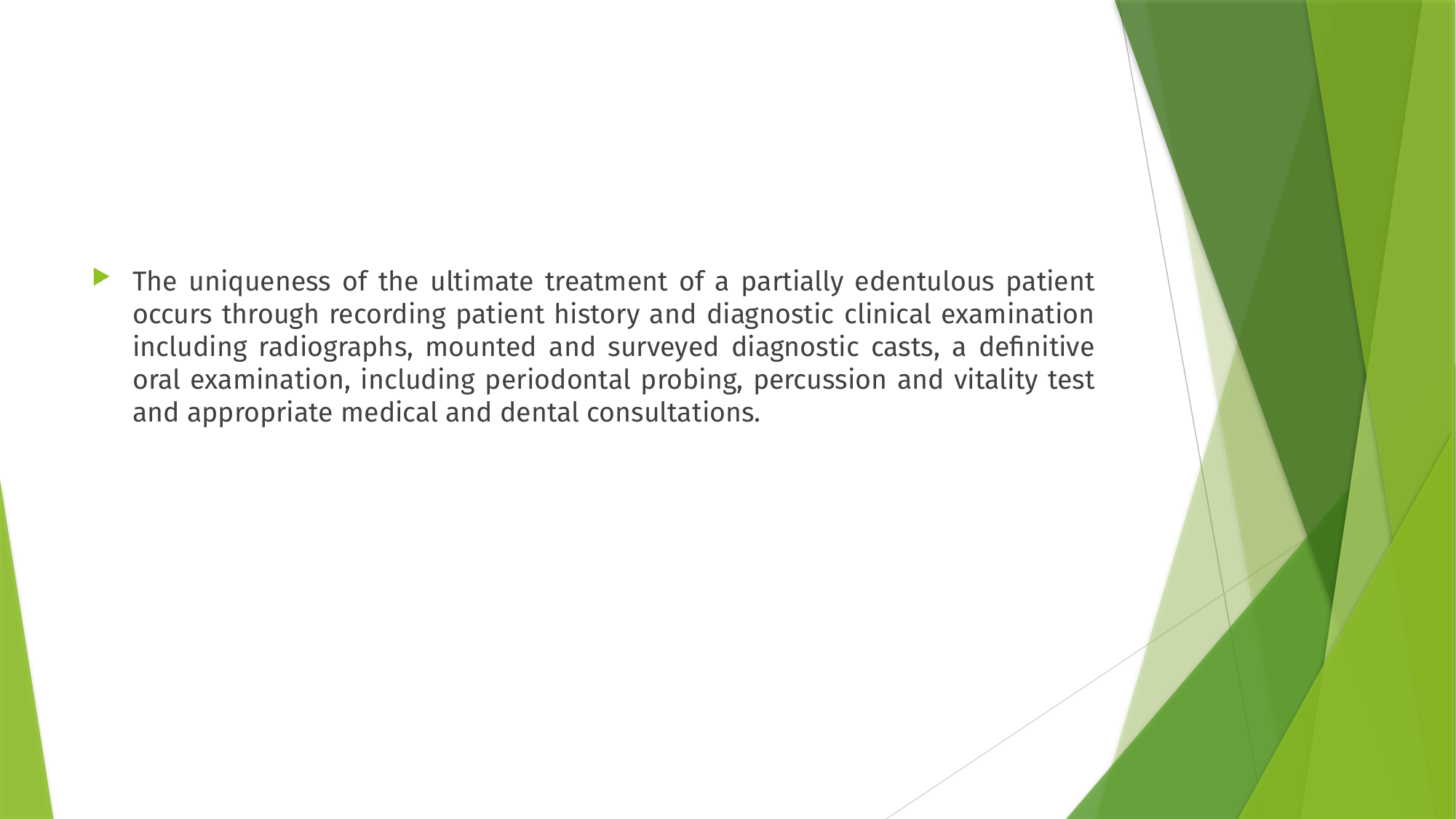

#
The uniqueness of the ultimate treatment of a partially edentulous patient occurs through recording patient history and diagnostic clinical examination including radiographs, mounted and surveyed diagnostic casts, a definitive oral examination, including periodontal probing, percussion and vitality test and appropriate medical and dental consultations.